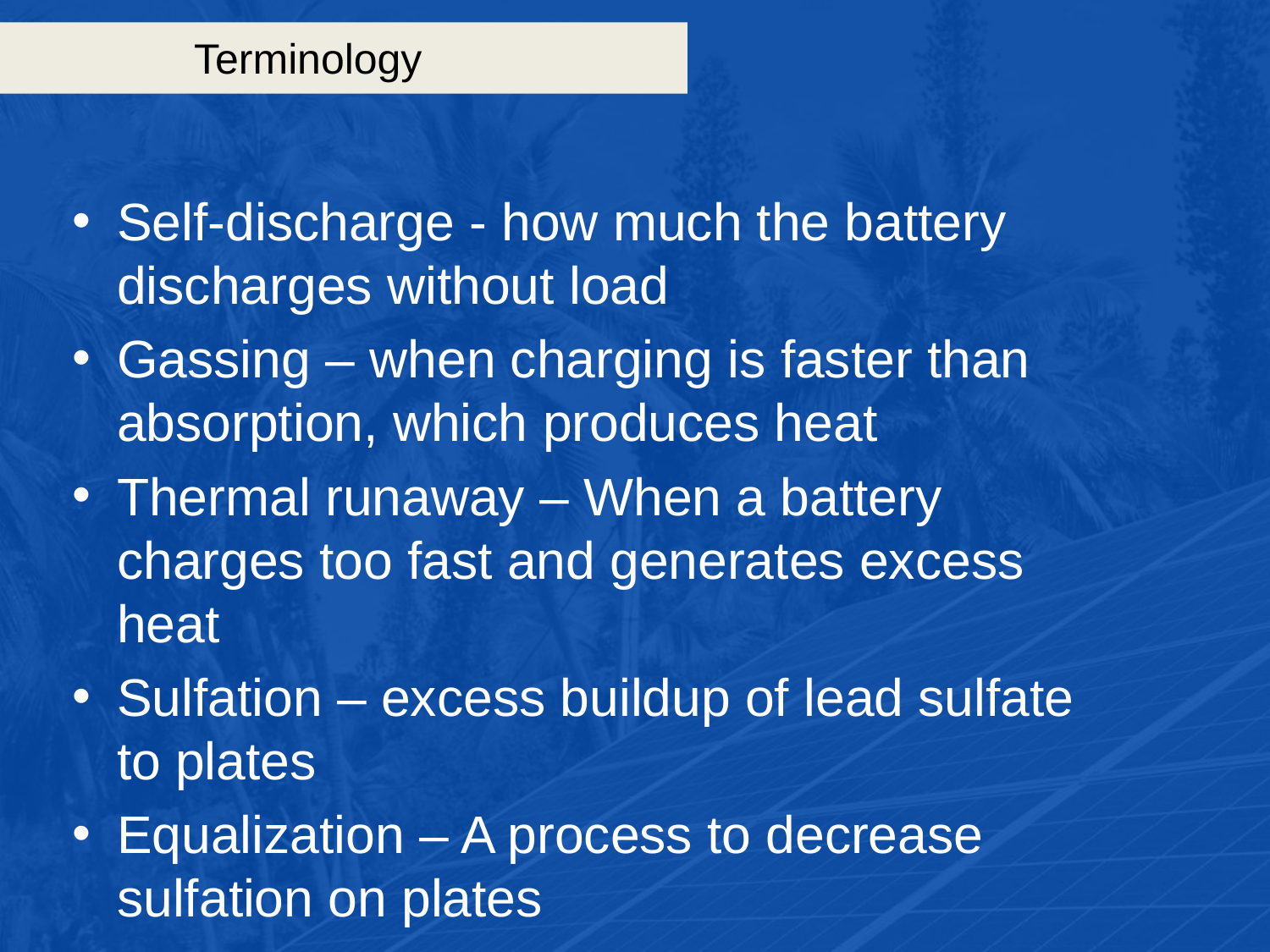

# Terminology
Self-discharge - how much the battery discharges without load
Gassing – when charging is faster than absorption, which produces heat
Thermal runaway – When a battery charges too fast and generates excess heat
Sulfation – excess buildup of lead sulfate to plates
Equalization – A process to decrease sulfation on plates